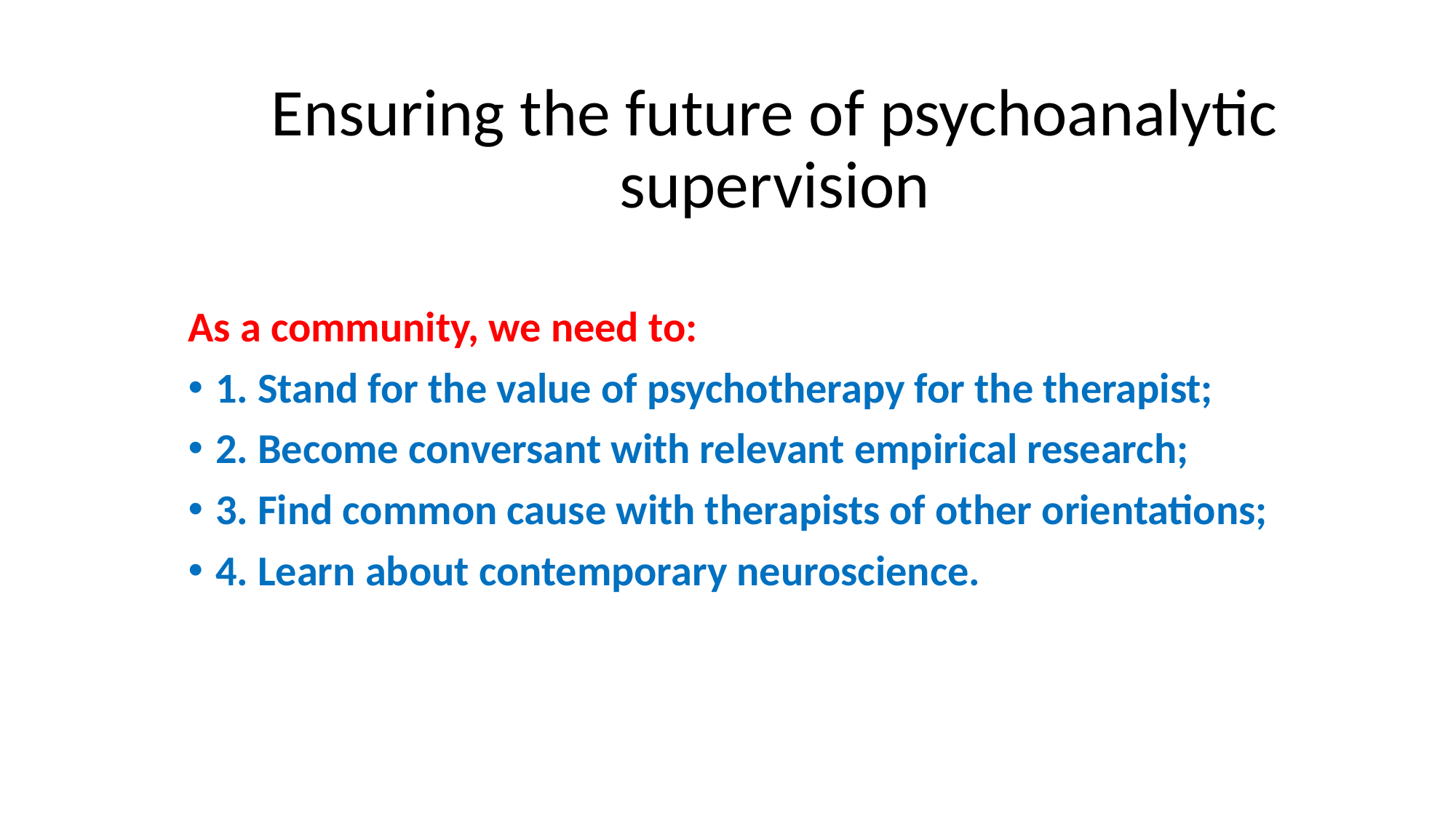

# Ensuring the future of psychoanalytic supervision
As a community, we need to:
1. Stand for the value of psychotherapy for the therapist;
2. Become conversant with relevant empirical research;
3. Find common cause with therapists of other orientations;
4. Learn about contemporary neuroscience.